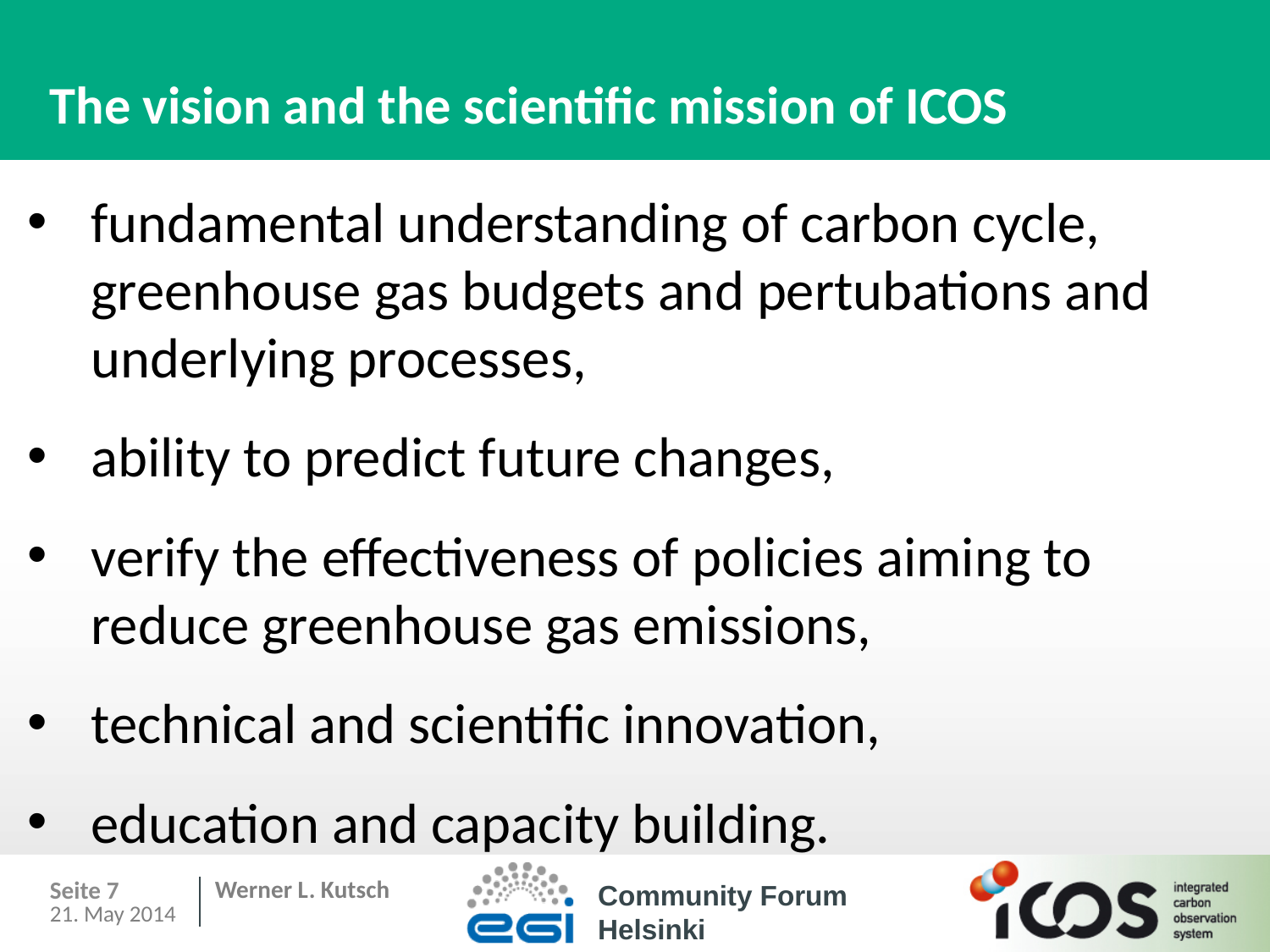

# The vision and the scientific mission of ICOS
fundamental understanding of carbon cycle, greenhouse gas budgets and pertubations and underlying processes,
ability to predict future changes,
verify the effectiveness of policies aiming to reduce greenhouse gas emissions,
technical and scientific innovation,
education and capacity building.
Seite 7
21. May 2014